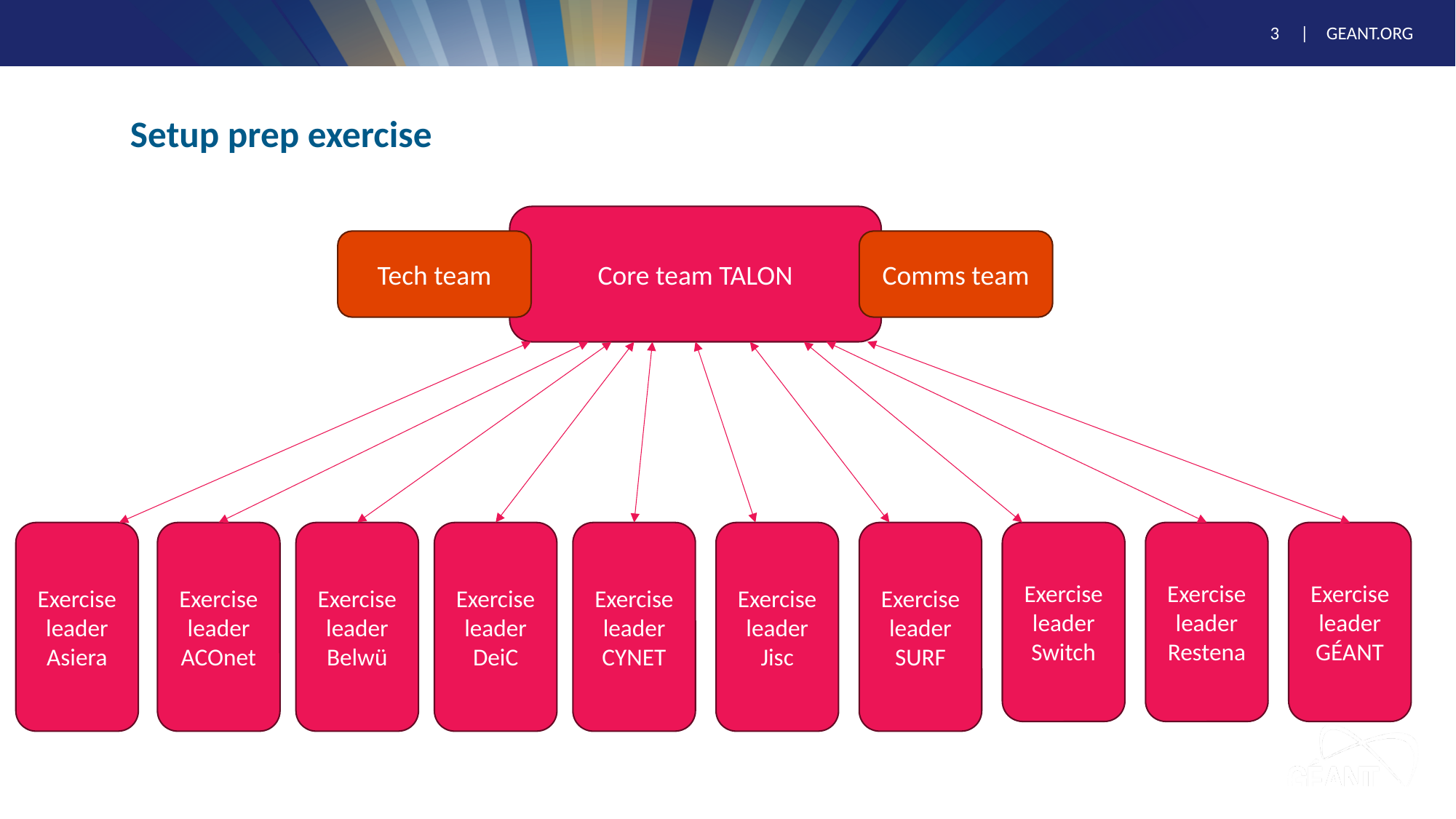

# Setup prep exercise
Core team TALON
Tech team
Comms team
Exercise leader
Belwü
Exercise leader
Switch
Exercise leader
Asiera
Exercise leader
ACOnet
Exercise leader
DeiC
Exercise leader
CYNET
Exercise leader
Jisc
Exercise leader
SURF
Exercise leader
Restena
Exercise leader
GÉANT